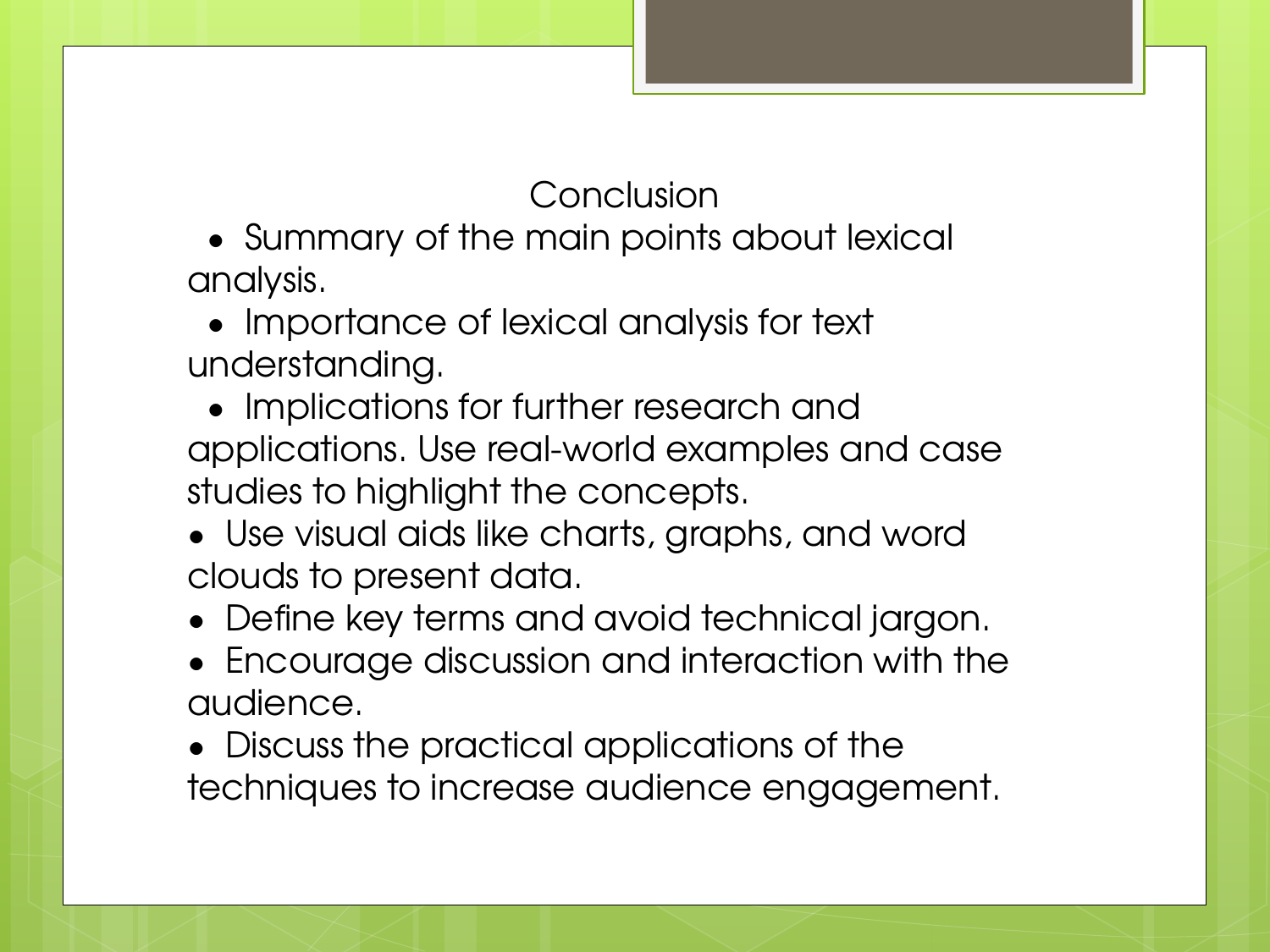

Conclusion
  •  Summary of the main points about lexical analysis.
  •  Importance of lexical analysis for text understanding.
  •  Implications for further research and applications. Use real-world examples and case studies to highlight the concepts.
•  Use visual aids like charts, graphs, and word clouds to present data.
•  Define key terms and avoid technical jargon.
•  Encourage discussion and interaction with the audience.
•  Discuss the practical applications of the techniques to increase audience engagement.